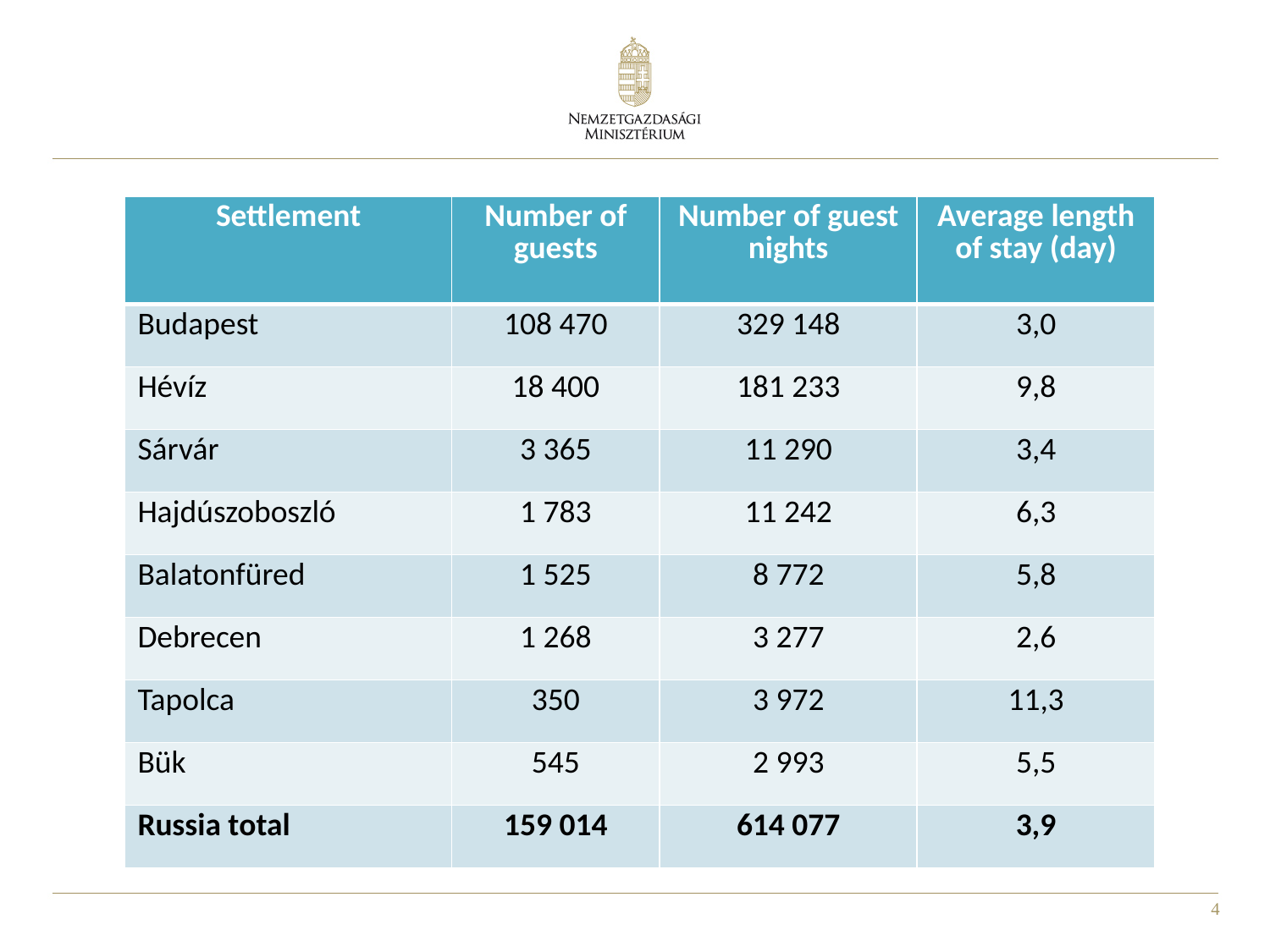

| Settlement | Number of guests | Number of guest nights | Average length of stay (day) |
| --- | --- | --- | --- |
| Budapest | 108 470 | 329 148 | 3,0 |
| Hévíz | 18 400 | 181 233 | 9,8 |
| Sárvár | 3 365 | 11 290 | 3,4 |
| Hajdúszoboszló | 1 783 | 11 242 | 6,3 |
| Balatonfüred | 1 525 | 8 772 | 5,8 |
| Debrecen | 1 268 | 3 277 | 2,6 |
| Tapolca | 350 | 3 972 | 11,3 |
| Bük | 545 | 2 993 | 5,5 |
| Russia total | 159 014 | 614 077 | 3,9 |